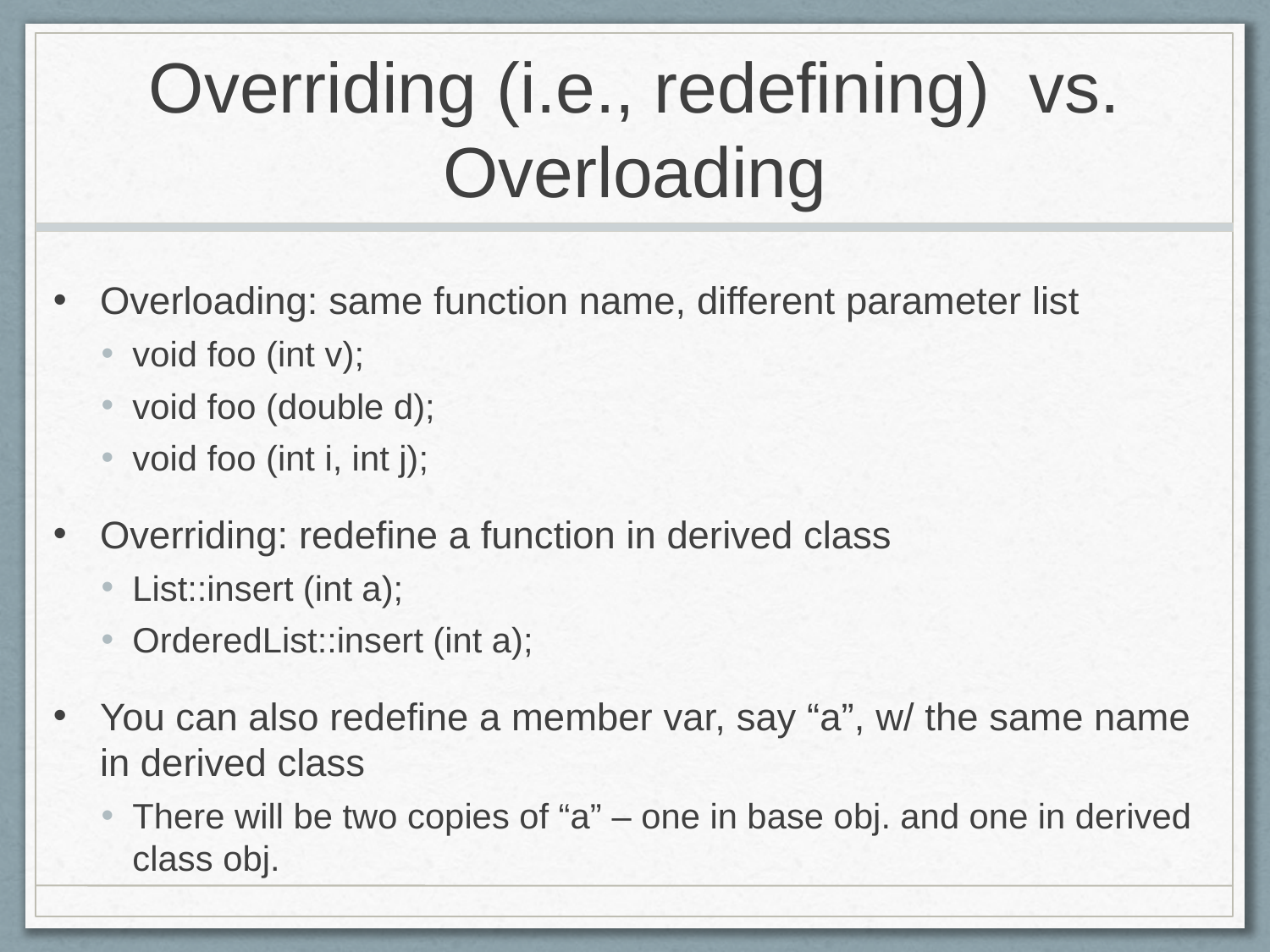

# Overriding (i.e., redefining)  vs. Overloading
Overloading: same function name, different parameter list
void foo (int v);
void foo (double d);
void foo (int i, int j);
Overriding: redefine a function in derived class
List::insert (int a);
OrderedList::insert (int a);
You can also redefine a member var, say “a”, w/ the same name in derived class
There will be two copies of “a” – one in base obj. and one in derived class obj.